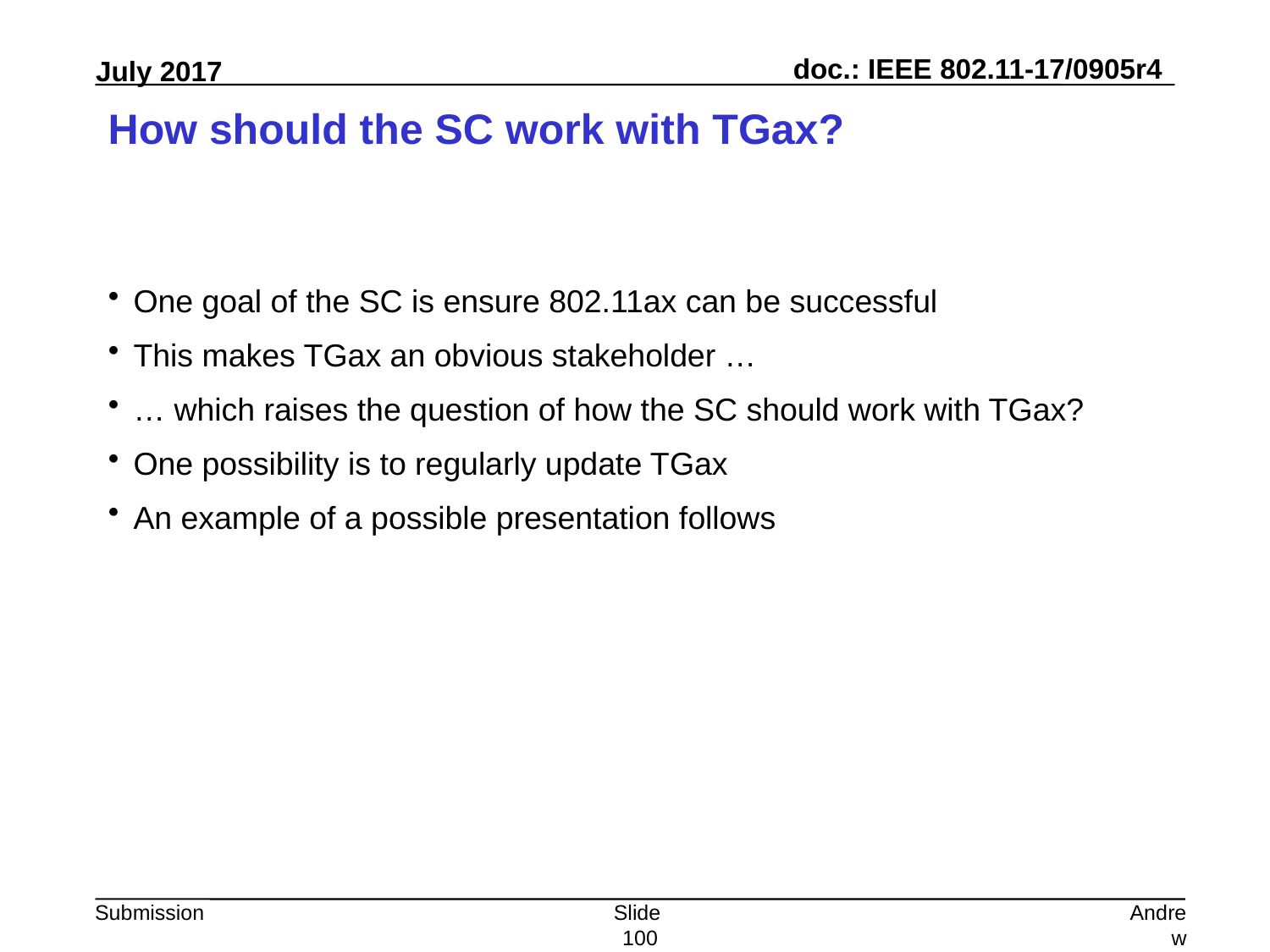

# How should the SC work with TGax?
One goal of the SC is ensure 802.11ax can be successful
This makes TGax an obvious stakeholder …
… which raises the question of how the SC should work with TGax?
One possibility is to regularly update TGax
An example of a possible presentation follows
Slide 100
Andrew Myles, Cisco